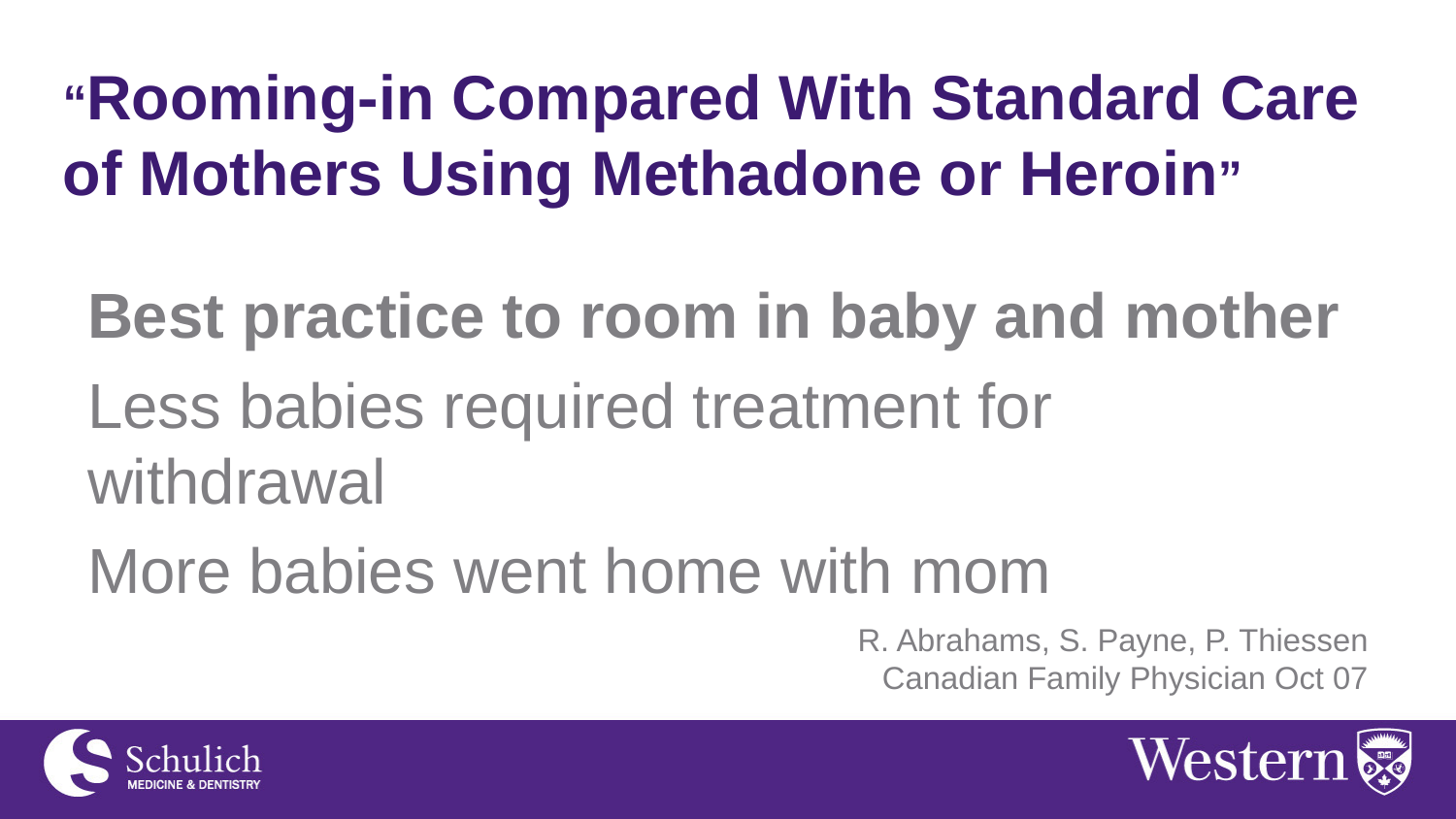

# “Rooming-in Compared With Standard Care of Mothers Using Methadone or Heroin”

Best practice to room in baby and mother
Less babies required treatment for withdrawal
More babies went home with mom
R. Abrahams, S. Payne, P. Thiessen
Canadian Family Physician Oct 07